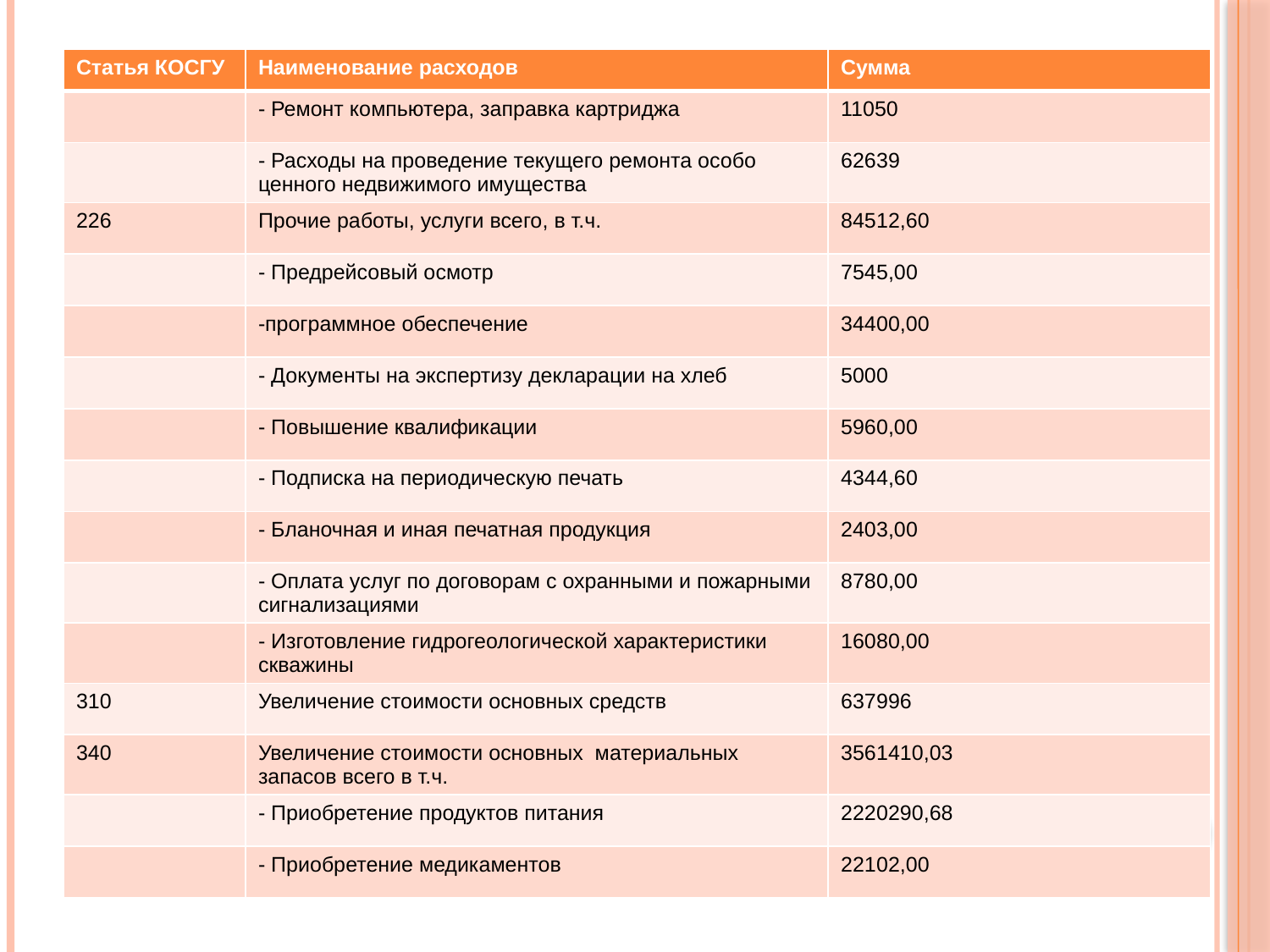

| Статья КОСГУ | Наименование расходов | Сумма |
| --- | --- | --- |
|  | - Ремонт компьютера, заправка картриджа | 11050 |
|  | - Расходы на проведение текущего ремонта особо ценного недвижимого имущества | 62639 |
| 226 | Прочие работы, услуги всего, в т.ч. | 84512,60 |
|  | - Предрейсовый осмотр | 7545,00 |
|  | -программное обеспечение | 34400,00 |
|  | - Документы на экспертизу декларации на хлеб | 5000 |
|  | - Повышение квалификации | 5960,00 |
|  | - Подписка на периодическую печать | 4344,60 |
|  | - Бланочная и иная печатная продукция | 2403,00 |
|  | - Оплата услуг по договорам с охранными и пожарными сигнализациями | 8780,00 |
|  | - Изготовление гидрогеологической характеристики скважины | 16080,00 |
| 310 | Увеличение стоимости основных средств | 637996 |
| 340 | Увеличение стоимости основных материальных запасов всего в т.ч. | 3561410,03 |
|  | - Приобретение продуктов питания | 2220290,68 |
|  | - Приобретение медикаментов | 22102,00 |